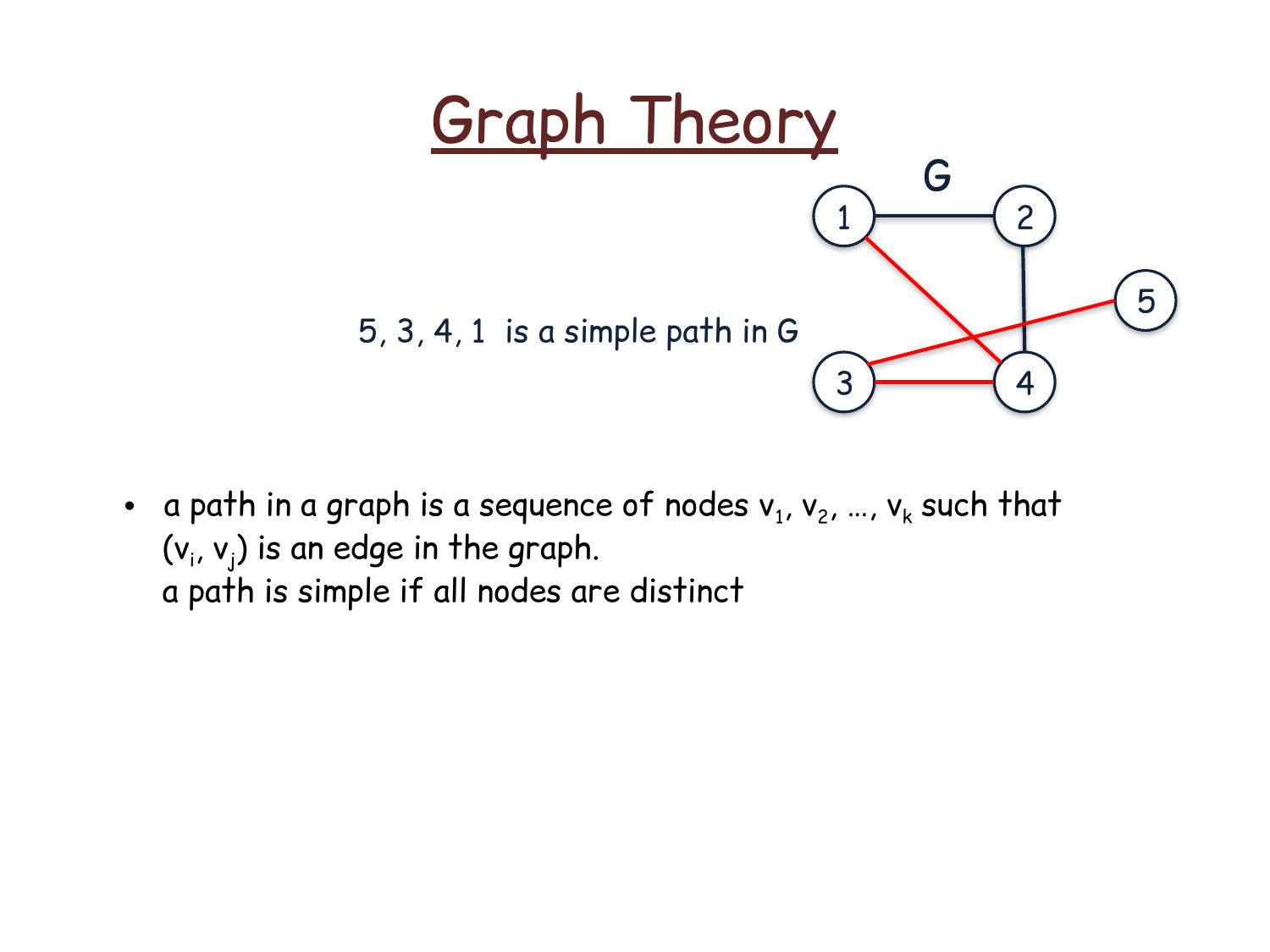

Graph Theory
G

1
2

5
5, 3, 4, 1  is a simple path in G
3
4
a path in a graph is a sequence of nodes v1, v2, …, vk such that
    (vi, vj) is an edge in the graph.
    a path is simple if all nodes are distinct